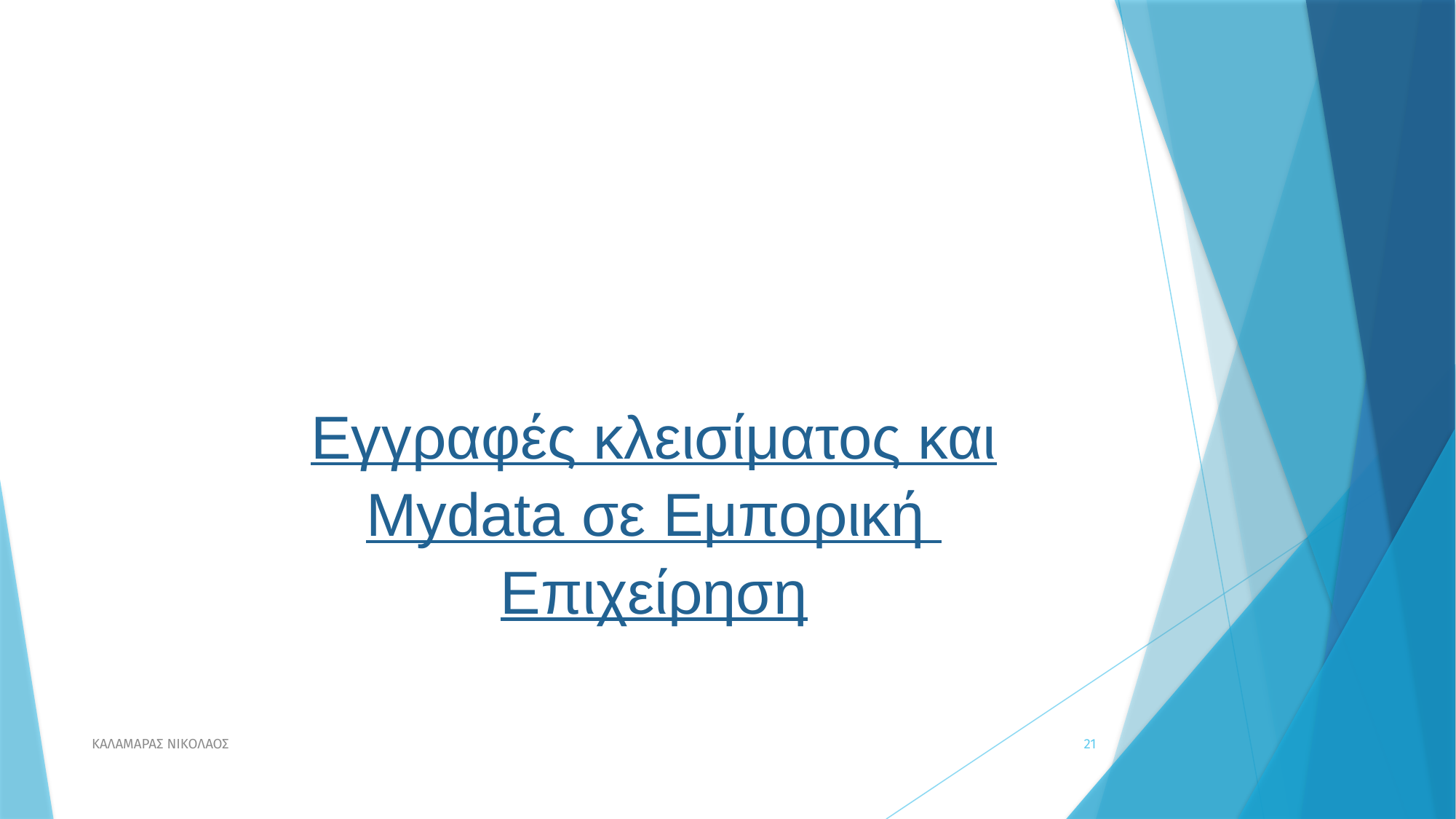

Εγγραφές κλεισίματος και Mydata σε Εμπορική  Επιχείρηση
ΚΑΛΑΜΑΡΑΣ ΝΙΚΟΛΑΟΣ
21